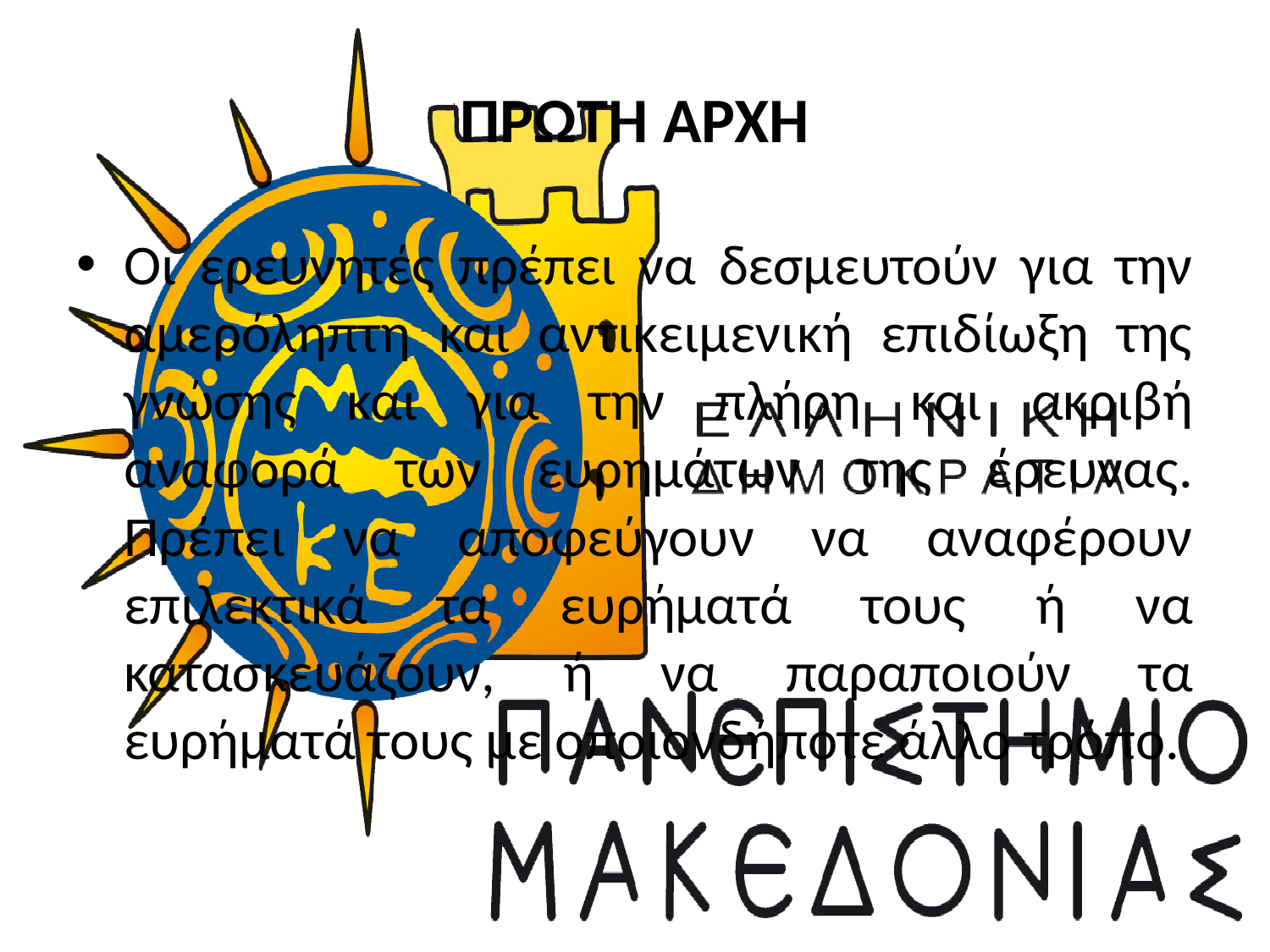

# ΠΡΩΤΗ ΑΡΧΗ
Οι ερευνητές πρέπει να δεσμευτούν για την αμερόληπτη και αντικειμενική επιδίωξη της γνώσης και για την πλήρη και ακριβή αναφορά των ευρημάτων της έρευνας. Πρέπει να αποφεύγουν να αναφέρουν επιλεκτικά τα ευρήματά τους ή να κατασκευάζουν, ή να παραποιούν τα ευρήματά τους με οποιονδήποτε άλλο τρόπο.